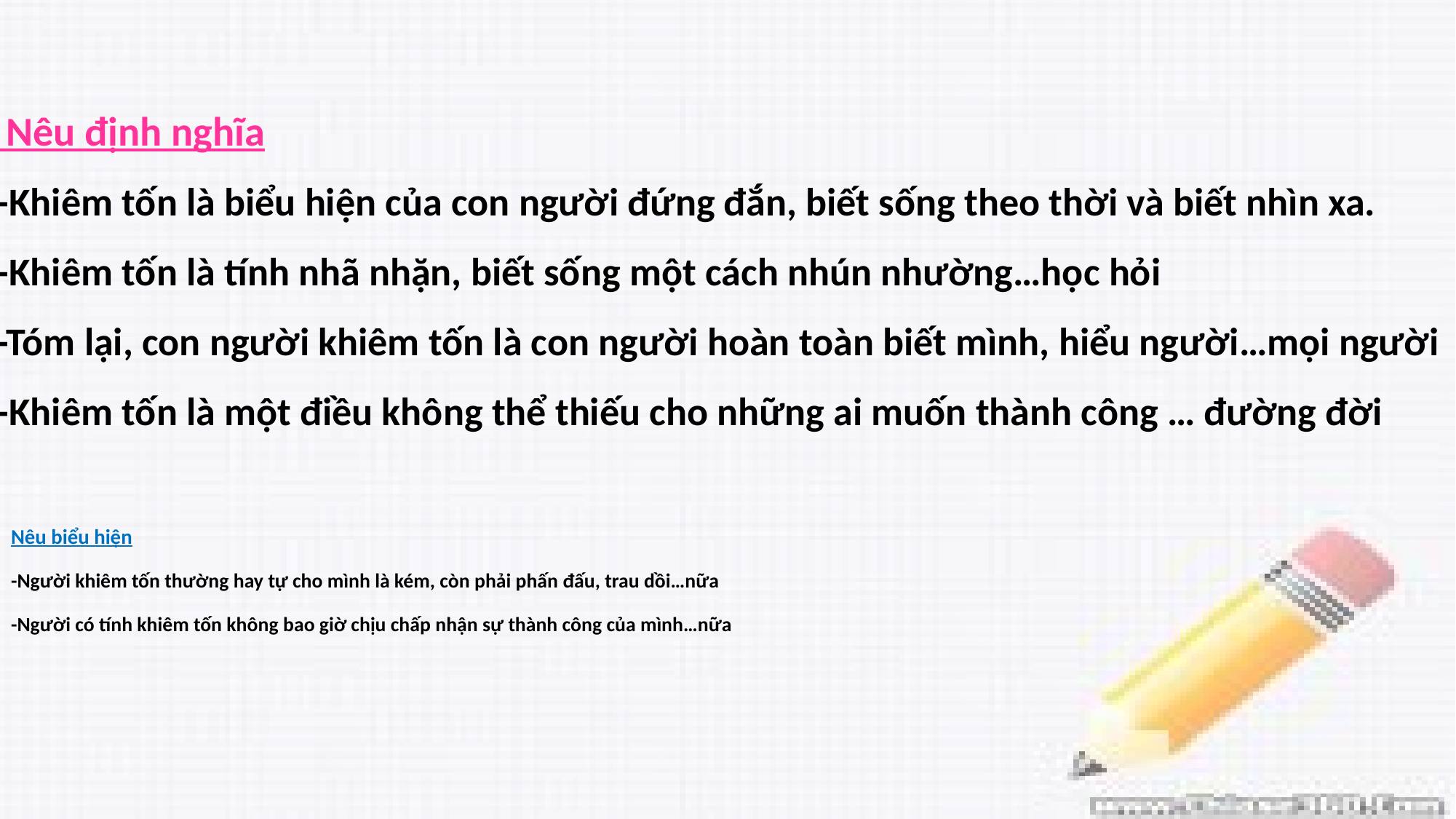

Nêu định nghĩa
-Khiêm tốn là biểu hiện của con người đứng đắn, biết sống theo thời và biết nhìn xa.
-Khiêm tốn là tính nhã nhặn, biết sống một cách nhún nhường…học hỏi
-Tóm lại, con người khiêm tốn là con người hoàn toàn biết mình, hiểu người…mọi người
-Khiêm tốn là một điều không thể thiếu cho những ai muốn thành công … đường đời

# Nêu biểu hiện -Người khiêm tốn thường hay tự cho mình là kém, còn phải phấn đấu, trau dồi…nữa -Người có tính khiêm tốn không bao giờ chịu chấp nhận sự thành công của mình…nữa